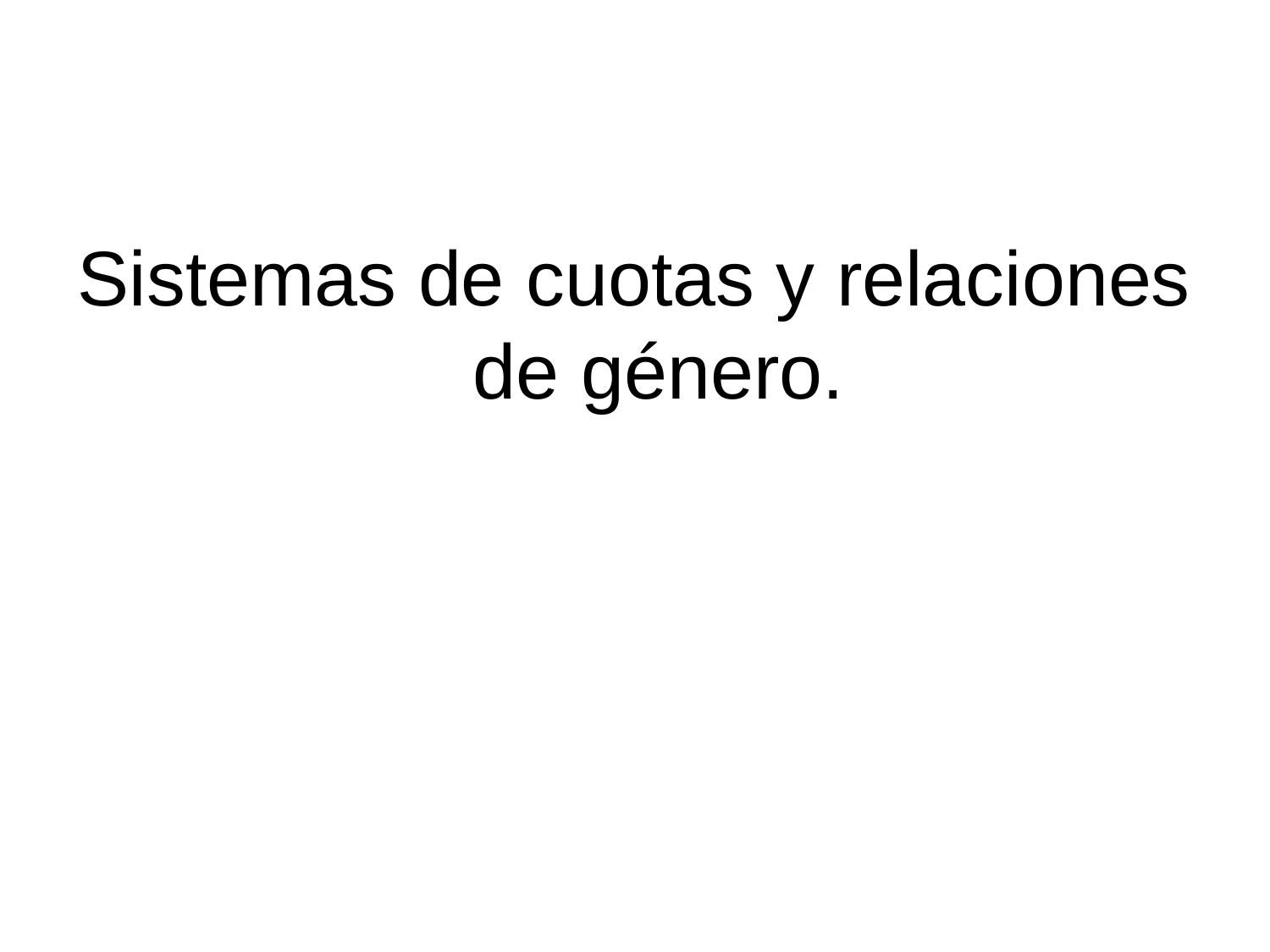

#
Sistemas de cuotas y relaciones de género.